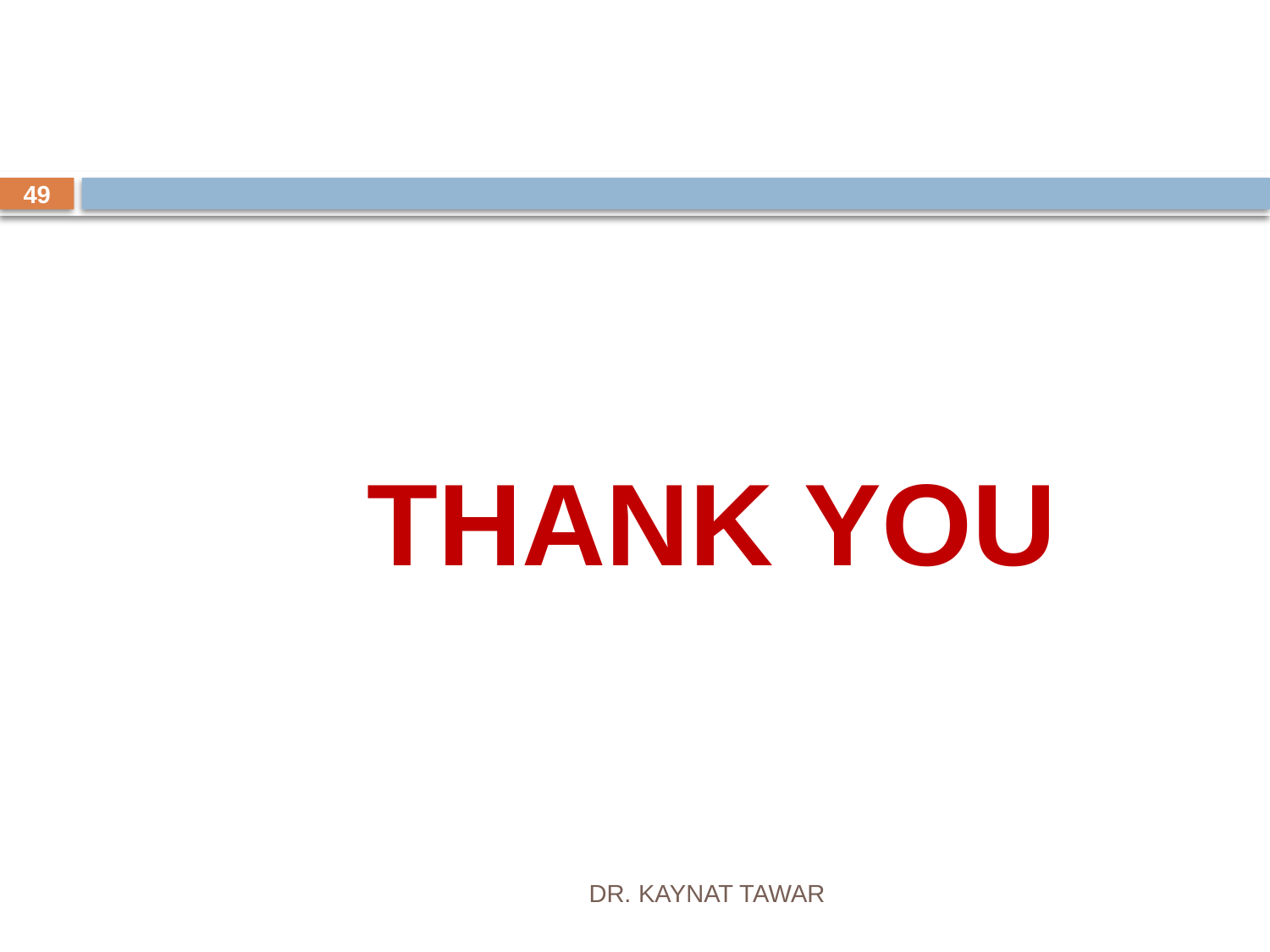

#
49

                   THANK YOU
DR. KAYNAT TAWAR